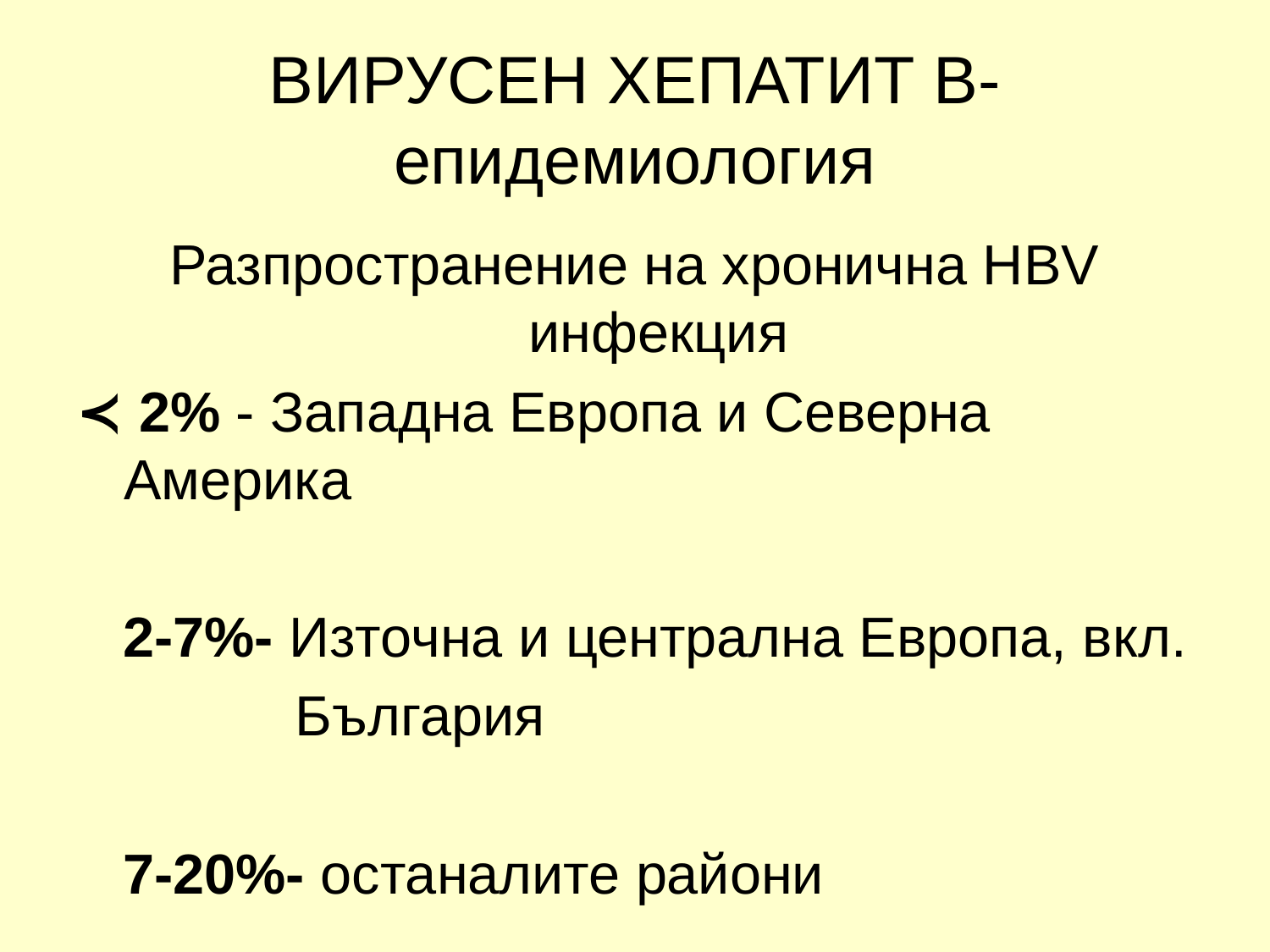

# ВИРУСЕН ХЕПАТИТ В-епидемиология
Разпространение на хронична НВV инфекция
≺ 2% - Западна Европа и Северна Америка

   2-7%- Източна и централна Европа, вкл.
              България

   7-20%- останалите райони